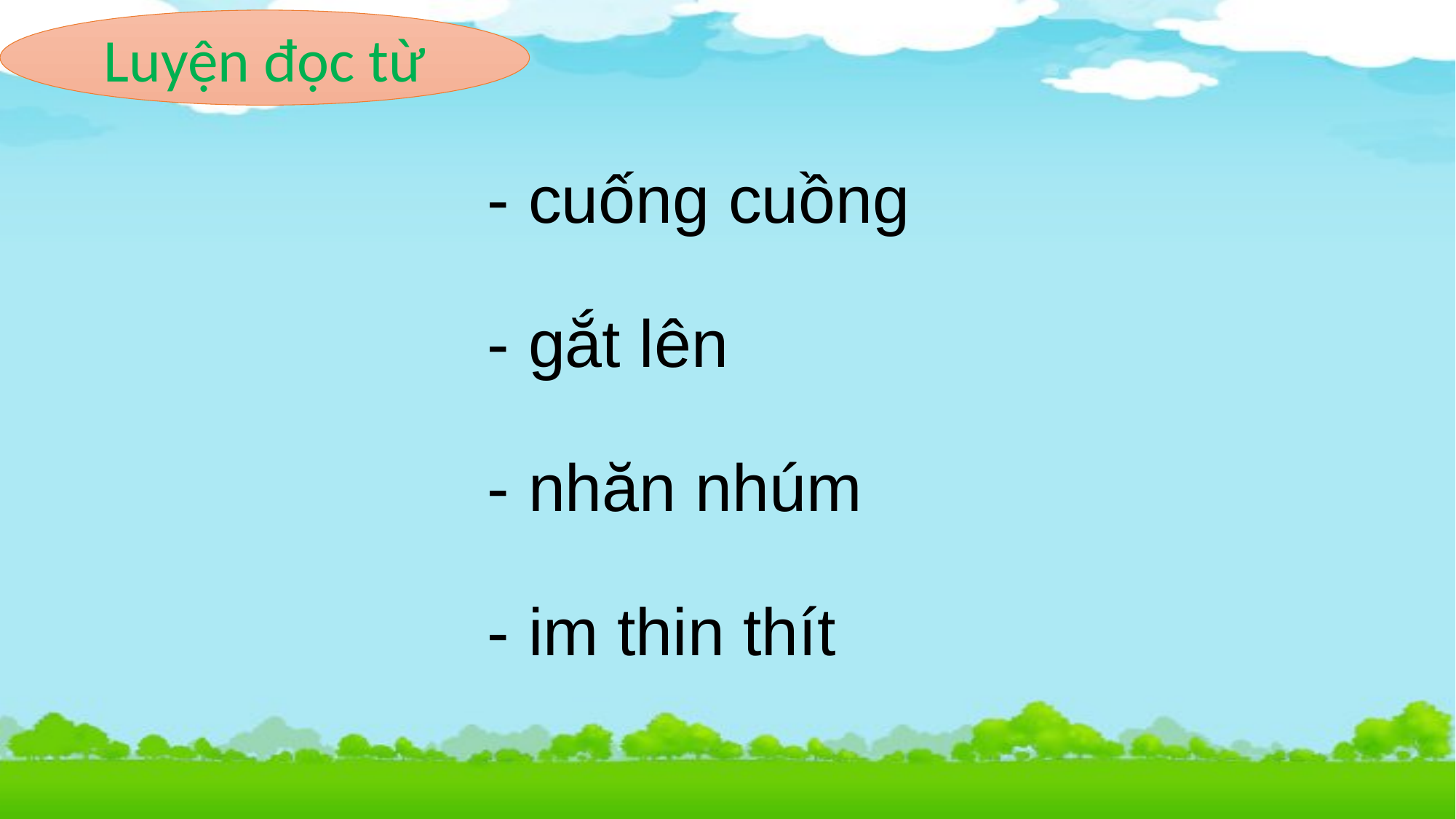

Luyện đọc từ
# - cuống cuồng - gắt lên - nhăn nhúm - im thin thít